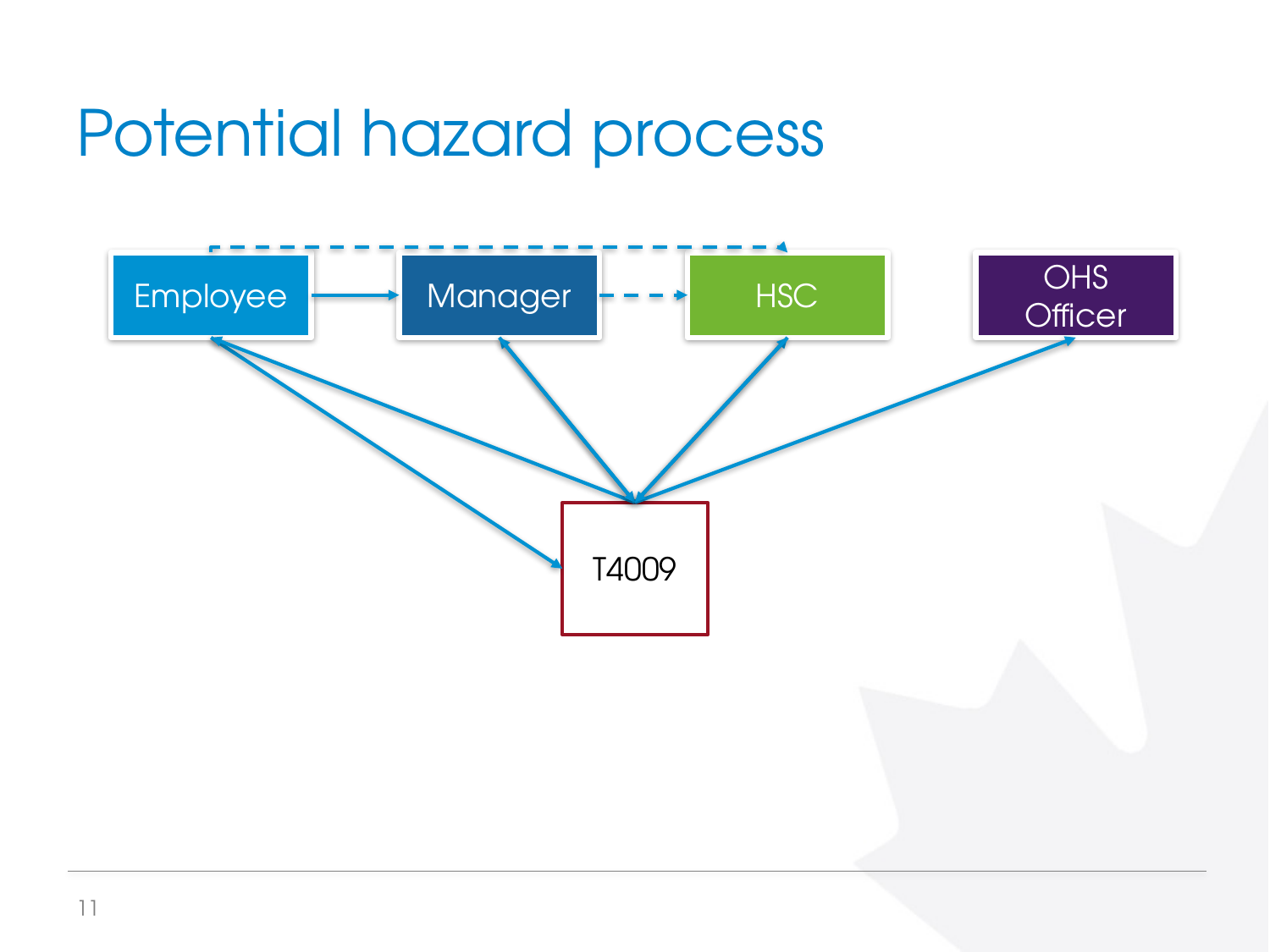

# Potential hazard process
Employee
Manager
HSC
OHS Officer
T4009
11